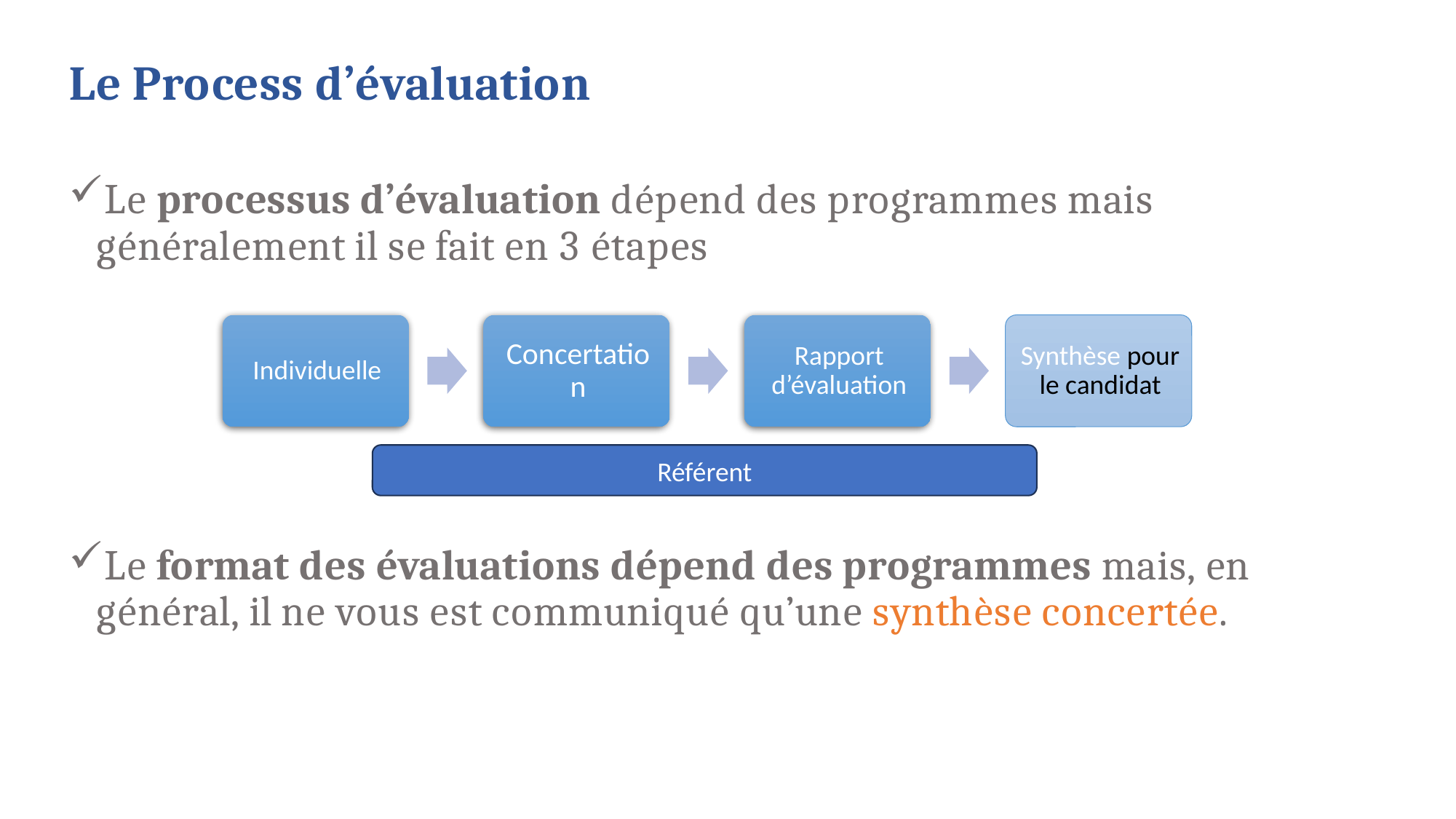

# Le Process d’évaluation
Individuelle

Concertation

Rapport d’évaluation

Synthèse pour le candidat
Le processus d’évaluation dépend des programmes mais généralement il se fait en 3 étapes

Le format des évaluations dépend des programmes mais, en général, il ne vous est communiqué qu’une synthèse concertée.

Référent